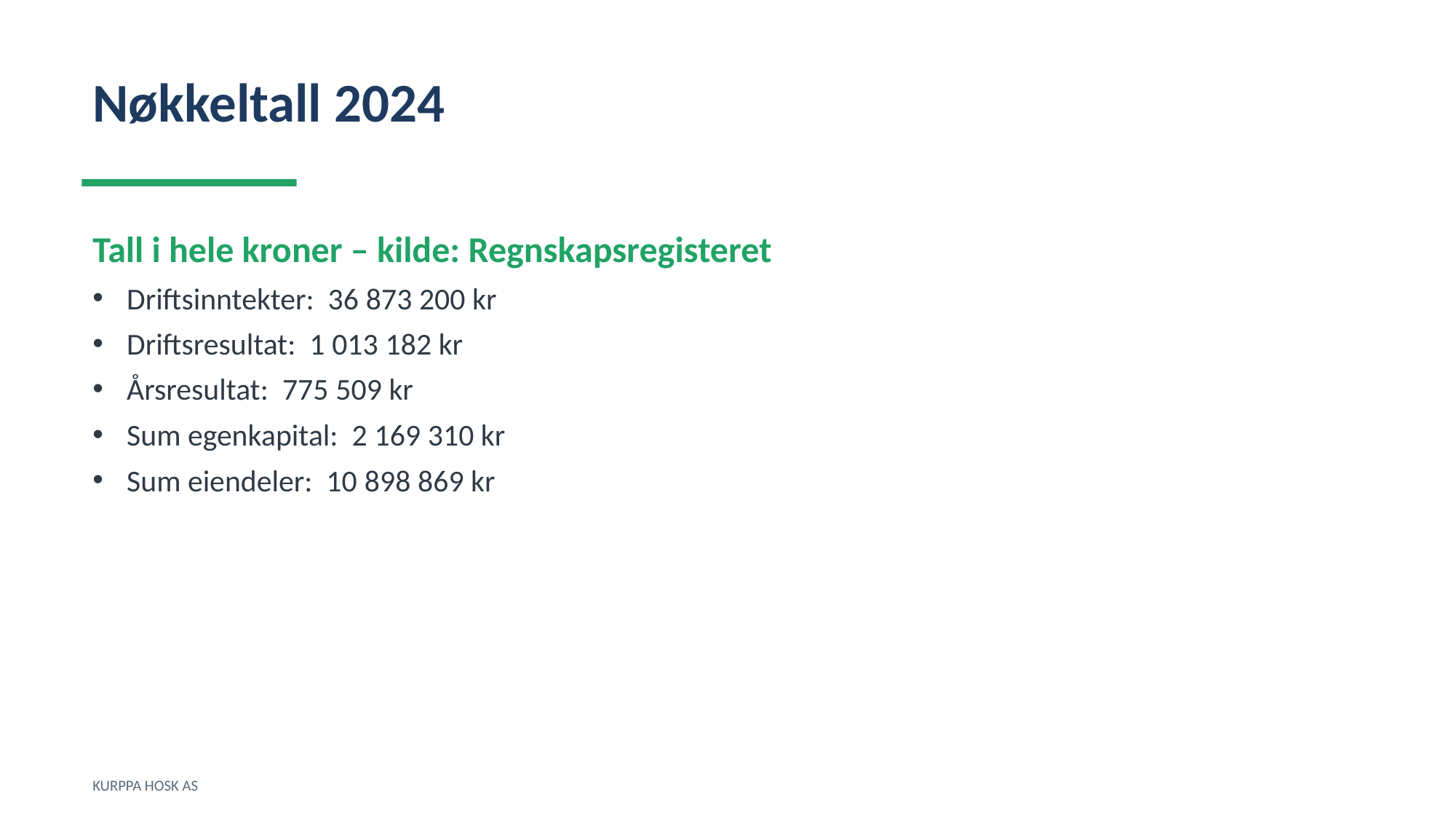

Nøkkeltall 2024

Tall i hele kroner – kilde: Regnskapsregisteret
Driftsinntekter:  36 873 200 kr
Driftsresultat:  1 013 182 kr
Årsresultat:  775 509 kr
Sum egenkapital:  2 169 310 kr
Sum eiendeler:  10 898 869 kr
KURPPA HOSK AS